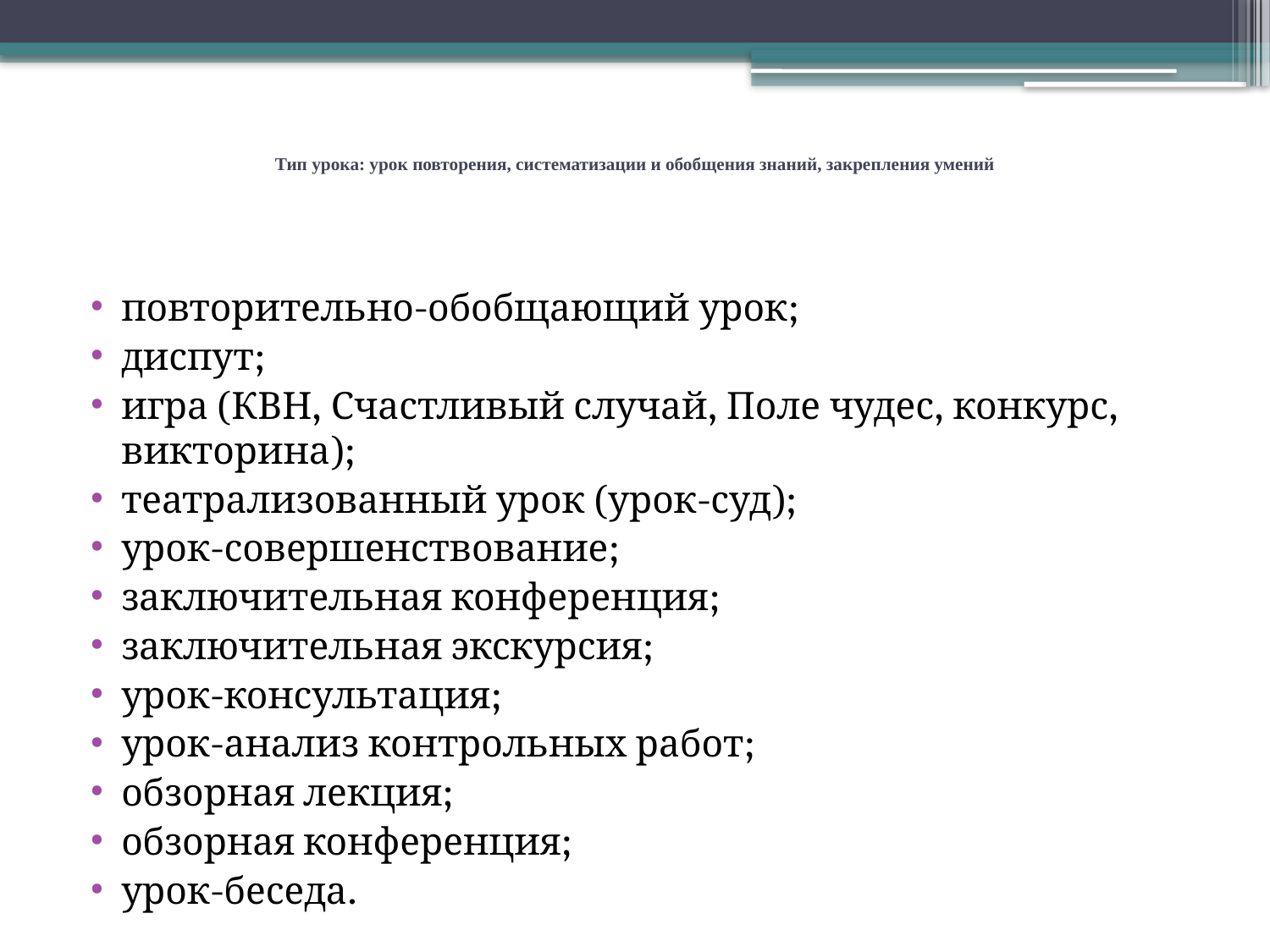

# Тип урока: урок повторения, систематизации и обобщения знаний, закрепления умений
повторительно-обобщающий урок;
диспут;
игра (КВН, Счастливый случай, Поле чудес, конкурс, викторина);
театрализованный урок (урок-суд);
урок-совершенствование;
заключительная конференция;
заключительная экскурсия;
урок-консультация;
урок-анализ контрольных работ;
обзорная лекция;
обзорная конференция;
урок-беседа.